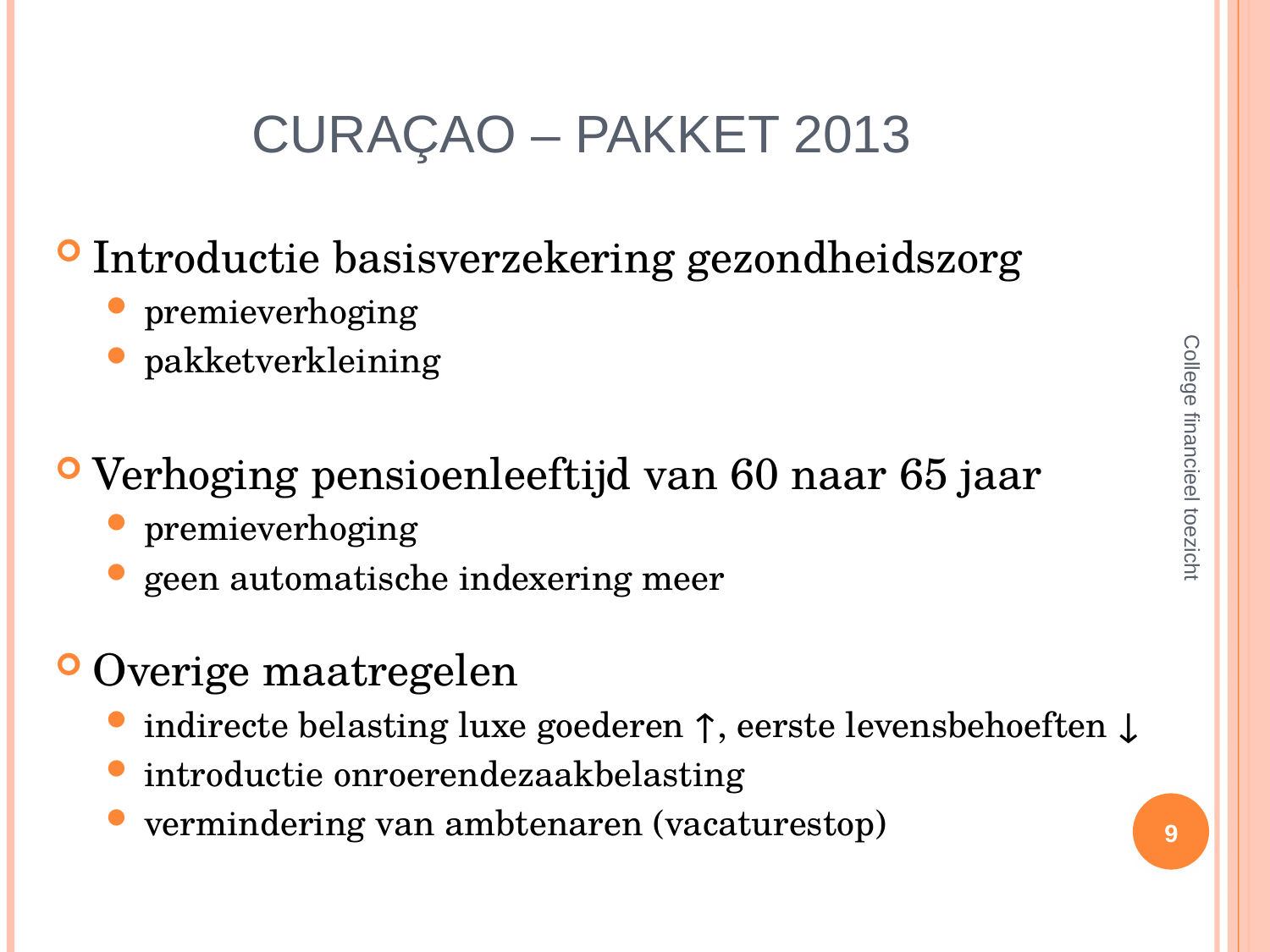

# Curaçao – Pakket 2013
Introductie basisverzekering gezondheidszorg
premieverhoging
pakketverkleining

Verhoging pensioenleeftijd van 60 naar 65 jaar
premieverhoging
geen automatische indexering meer

Overige maatregelen
indirecte belasting luxe goederen ↑, eerste levensbehoeften ↓
introductie onroerendezaakbelasting
vermindering van ambtenaren (vacaturestop)
College financieel toezicht
9